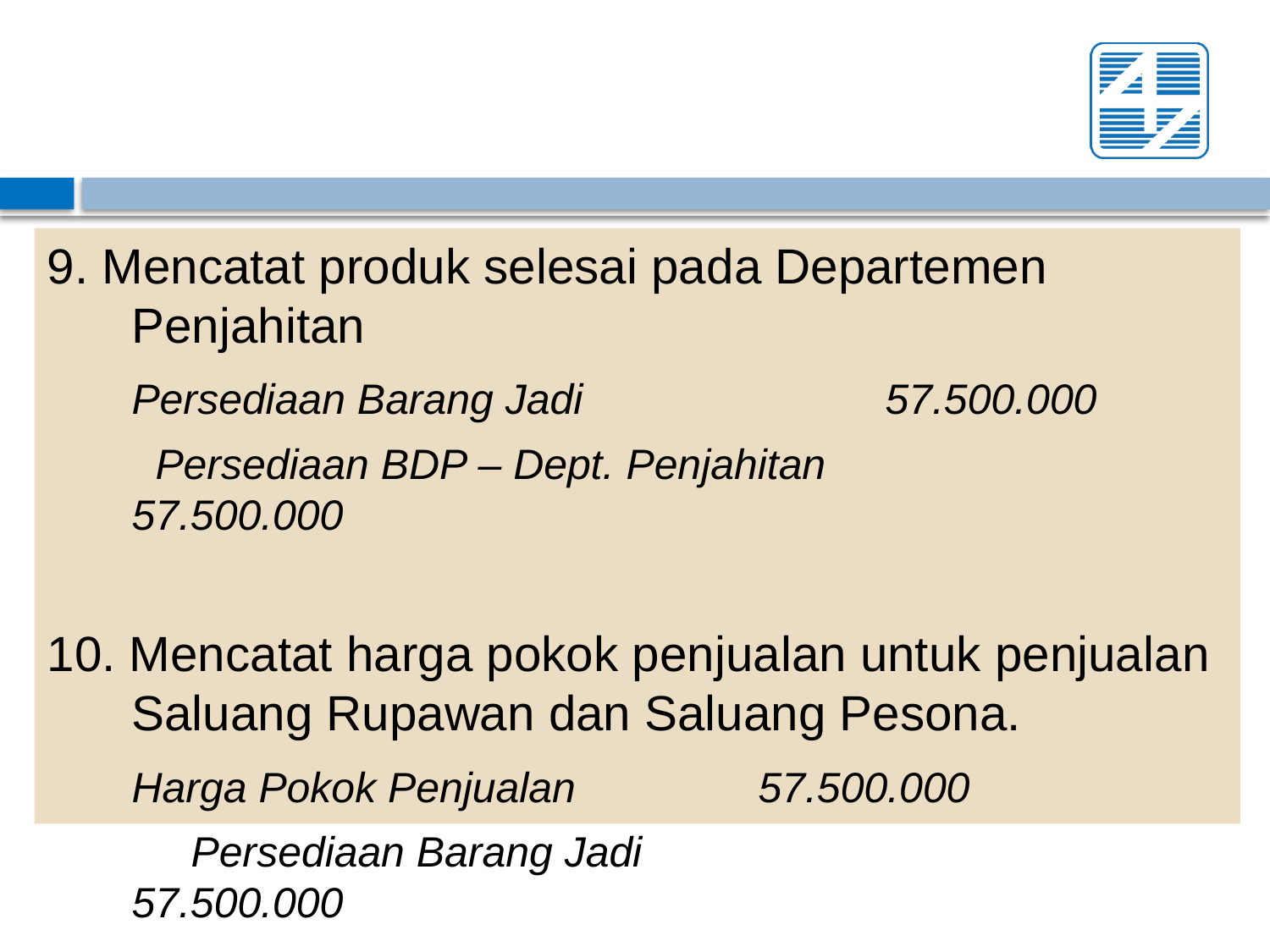

9. Mencatat produk selesai pada Departemen Penjahitan
	Persediaan Barang Jadi         	          57.500.000
 	  Persediaan BDP – Dept. Penjahitan                          57.500.000

10. Mencatat harga pokok penjualan untuk penjualan Saluang Rupawan dan Saluang Pesona.
	Harga Pokok Penjualan    	          57.500.000
	     Persediaan Barang Jadi  			      57.500.000